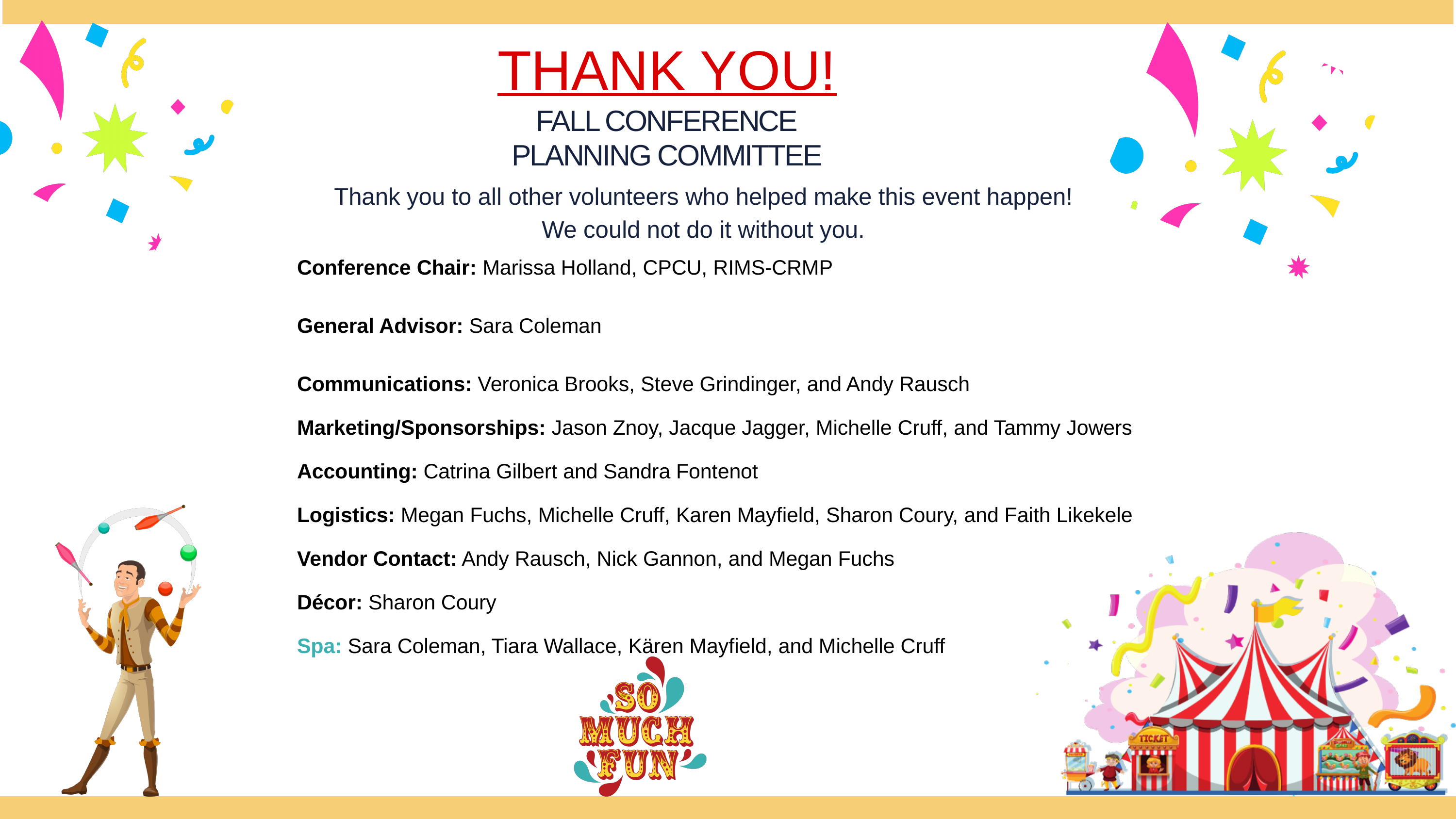

THANK YOU!

FALL CONFERENCE
PLANNING COMMITTEE
Thank you to all other volunteers who helped make this event happen!
We could not do it without you.
Conference Chair: Marissa Holland, CPCU, RIMS-CRMP

General Advisor: Sara Coleman

Communications: Veronica Brooks, Steve Grindinger, and Andy Rausch

Marketing/Sponsorships: Jason Znoy, Jacque Jagger, Michelle Cruff, and Tammy Jowers

Accounting: Catrina Gilbert and Sandra Fontenot

Logistics: Megan Fuchs, Michelle Cruff, Karen Mayfield, Sharon Coury, and Faith Likekele

Vendor Contact: Andy Rausch, Nick Gannon, and Megan Fuchs

Décor: Sharon Coury

Spa: Sara Coleman, Tiara Wallace, Kären Mayfield, and Michelle Cruff